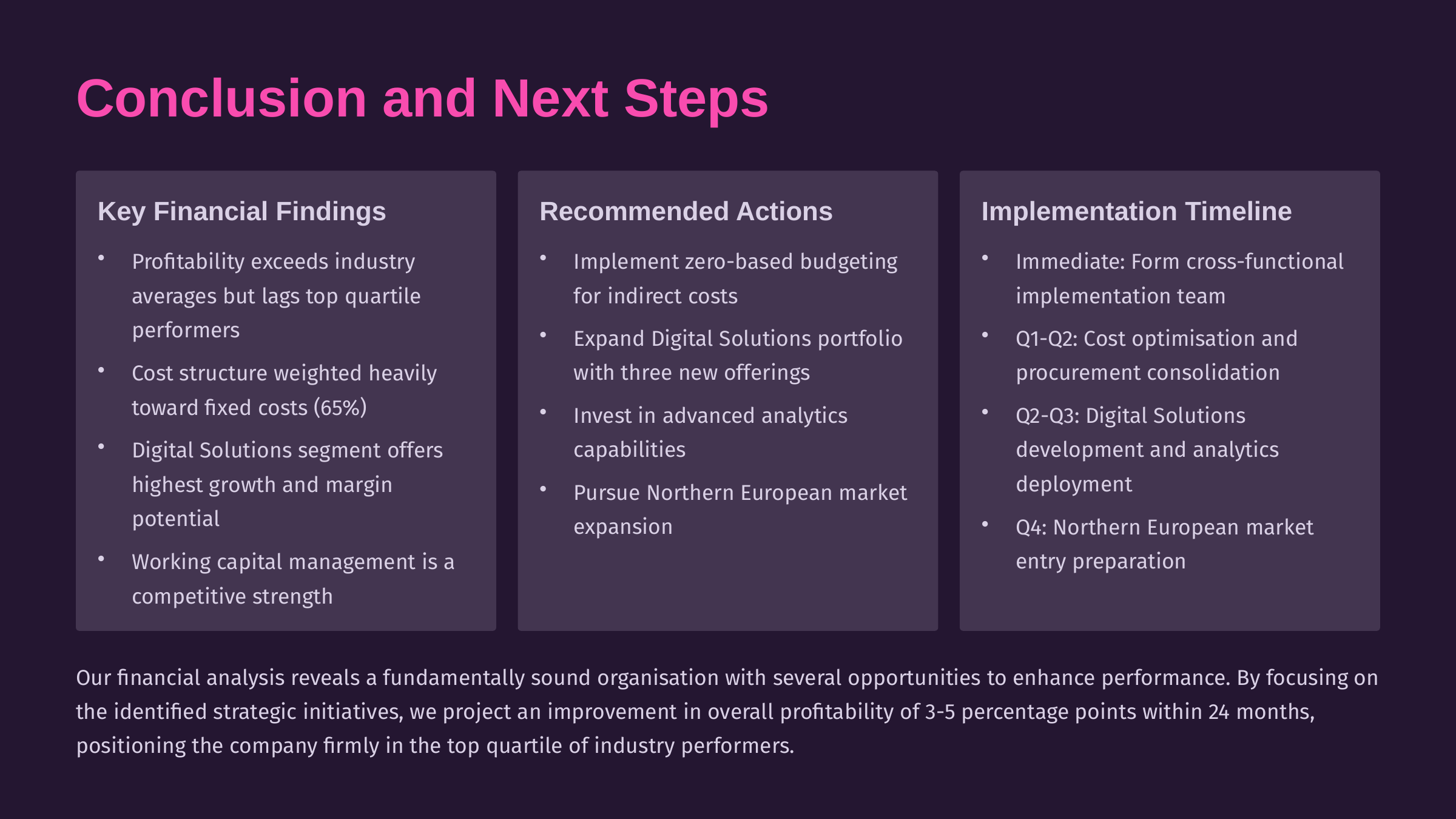

Conclusion and Next Steps

Key Financial Findings
Recommended Actions
Implementation Timeline
Profitability exceeds industry averages but lags top quartile performers
Implement zero-based budgeting for indirect costs
Immediate: Form cross-functional implementation team
Expand Digital Solutions portfolio with three new offerings
Q1-Q2: Cost optimisation and procurement consolidation
Cost structure weighted heavily toward fixed costs (65%)
Invest in advanced analytics capabilities
Q2-Q3: Digital Solutions development and analytics deployment
Digital Solutions segment offers highest growth and margin potential
Pursue Northern European market expansion
Q4: Northern European market entry preparation
Working capital management is a competitive strength
Our financial analysis reveals a fundamentally sound organisation with several opportunities to enhance performance. By focusing on the identified strategic initiatives, we project an improvement in overall profitability of 3-5 percentage points within 24 months, positioning the company firmly in the top quartile of industry performers.